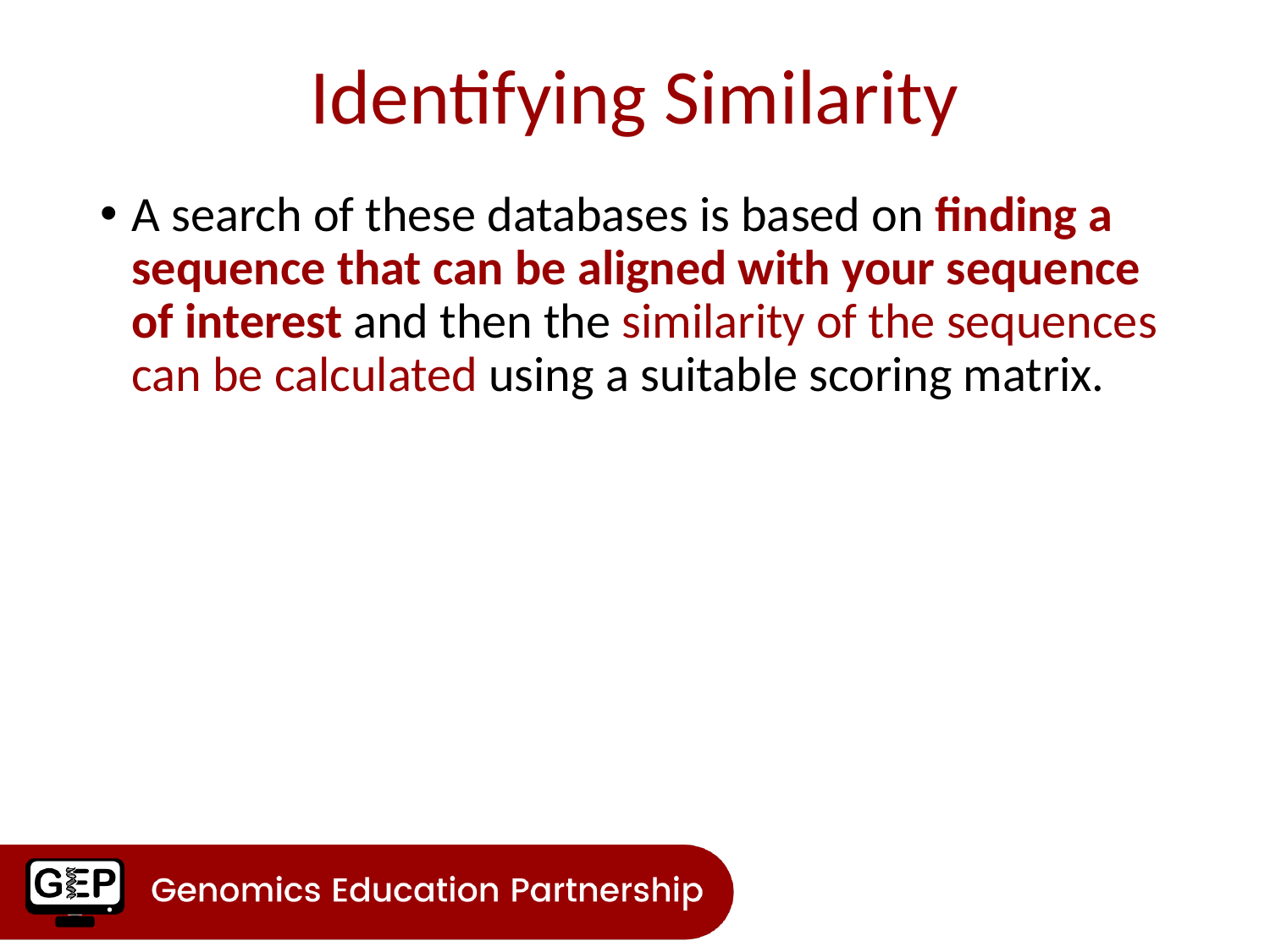

# Identifying Similarity
A search of these databases is based on finding a sequence that can be aligned with your sequence of interest and then the similarity of the sequences can be calculated using a suitable scoring matrix.